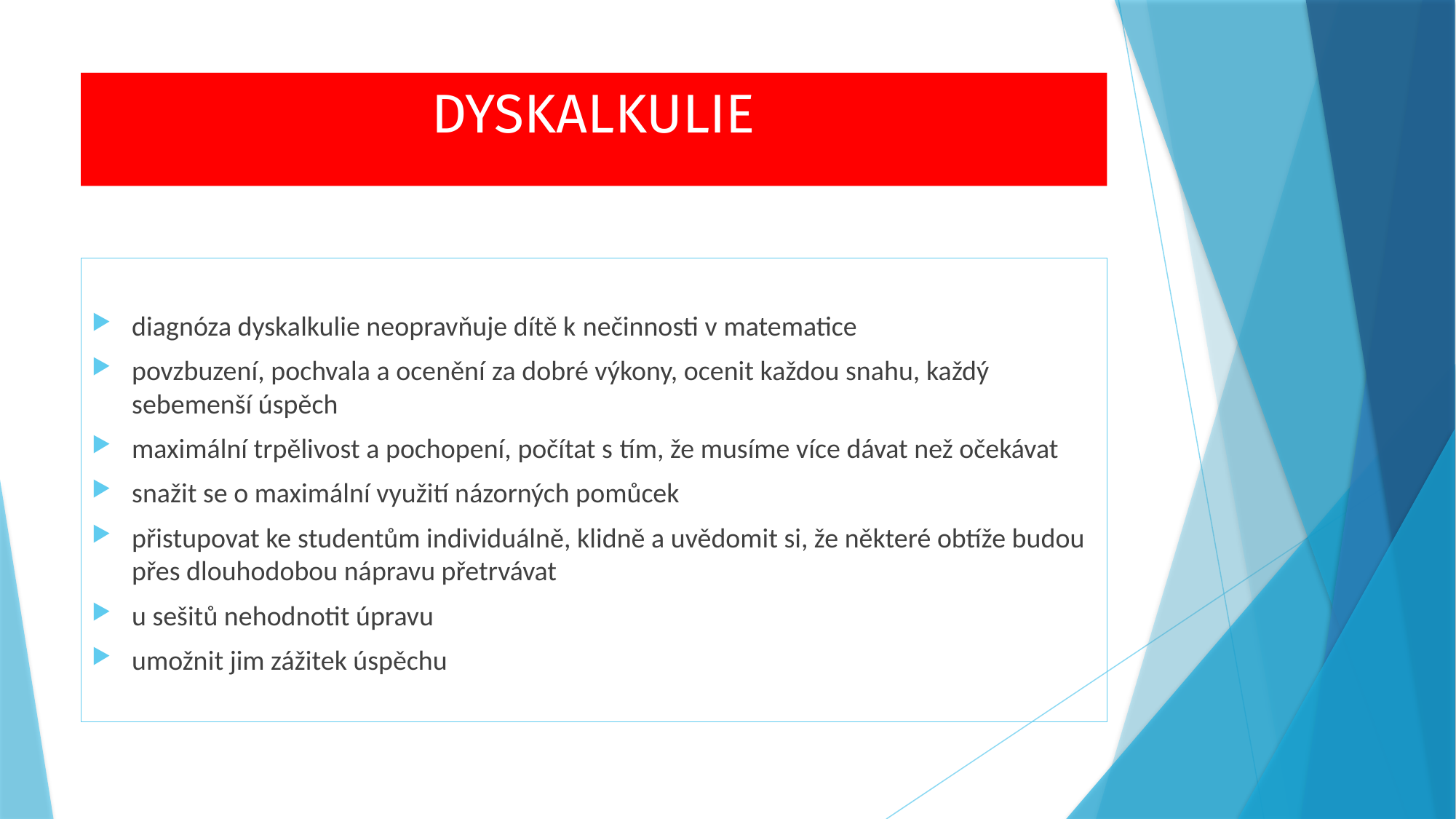

# DYSKALKULIE

diagnóza dyskalkulie neopravňuje dítě k nečinnosti v matematice
povzbuzení, pochvala a ocenění za dobré výkony, ocenit každou snahu, každý sebemenší úspěch
maximální trpělivost a pochopení, počítat s tím, že musíme více dávat než očekávat
snažit se o maximální využití názorných pomůcek
přistupovat ke studentům individuálně, klidně a uvědomit si, že některé obtíže budou přes dlouhodobou nápravu přetrvávat
u sešitů nehodnotit úpravu
umožnit jim zážitek úspěchu